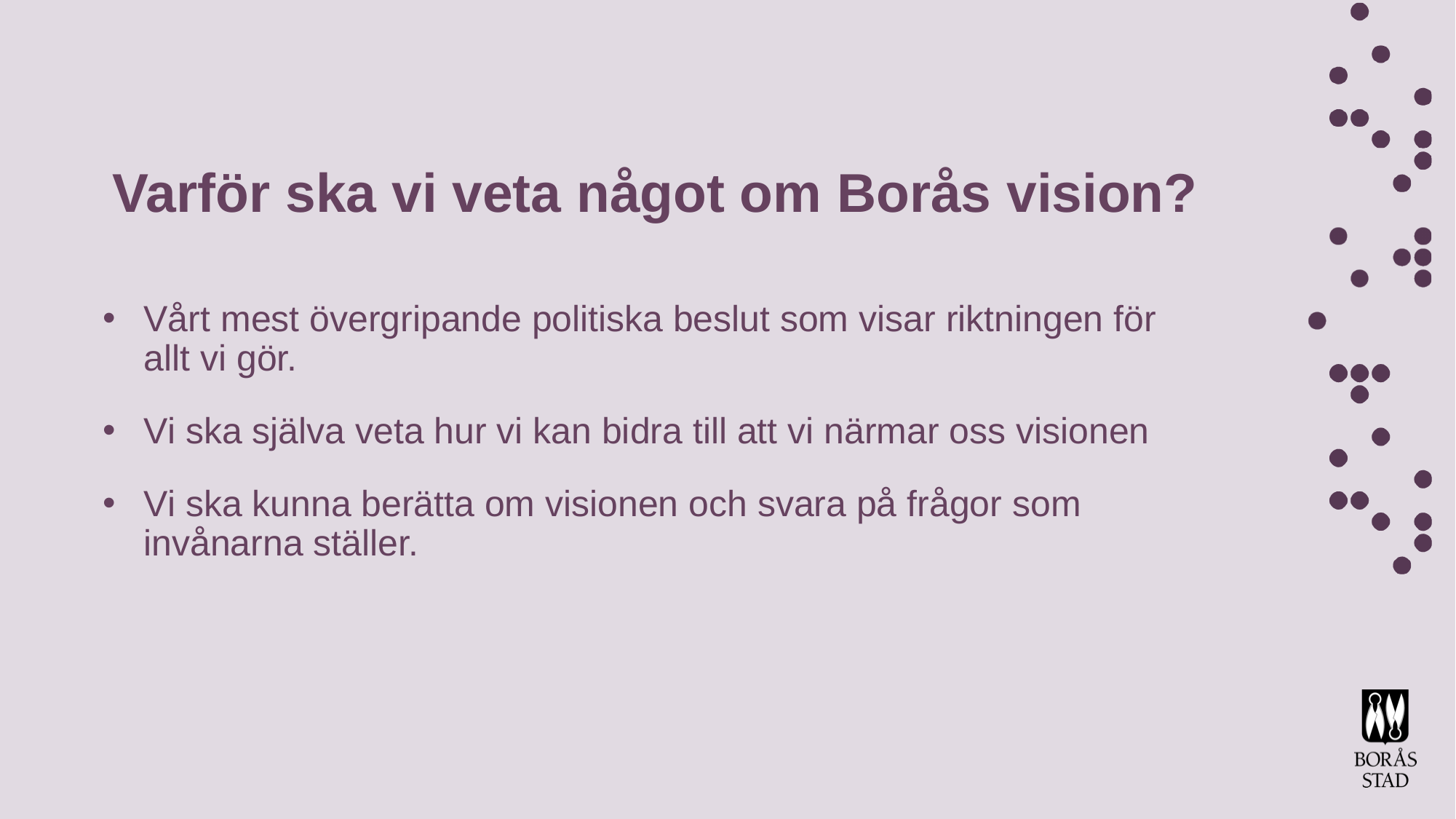

# Varför ska vi veta något om Borås vision?
Vårt mest övergripande politiska beslut som visar riktningen för allt vi gör.
Vi ska själva veta hur vi kan bidra till att vi närmar oss visionen
Vi ska kunna berätta om visionen och svara på frågor som invånarna ställer.